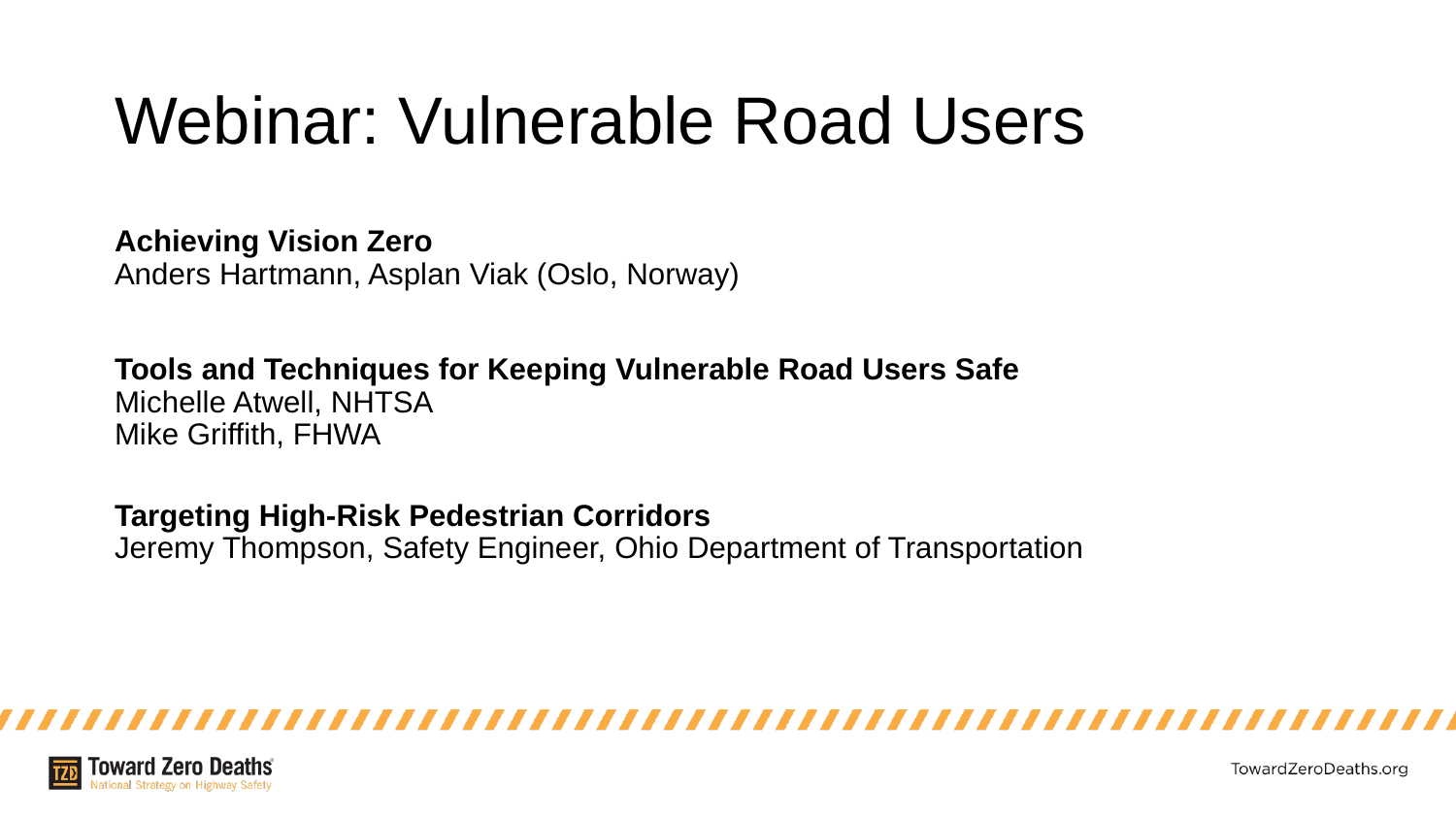

# Webinar: Vulnerable Road Users
Achieving Vision Zero
Anders Hartmann, Asplan Viak (Oslo, Norway)

Tools and Techniques for Keeping Vulnerable Road Users Safe
Michelle Atwell, NHTSA
Mike Griffith, FHWA
Targeting High-Risk Pedestrian Corridors
Jeremy Thompson, Safety Engineer, Ohio Department of Transportation